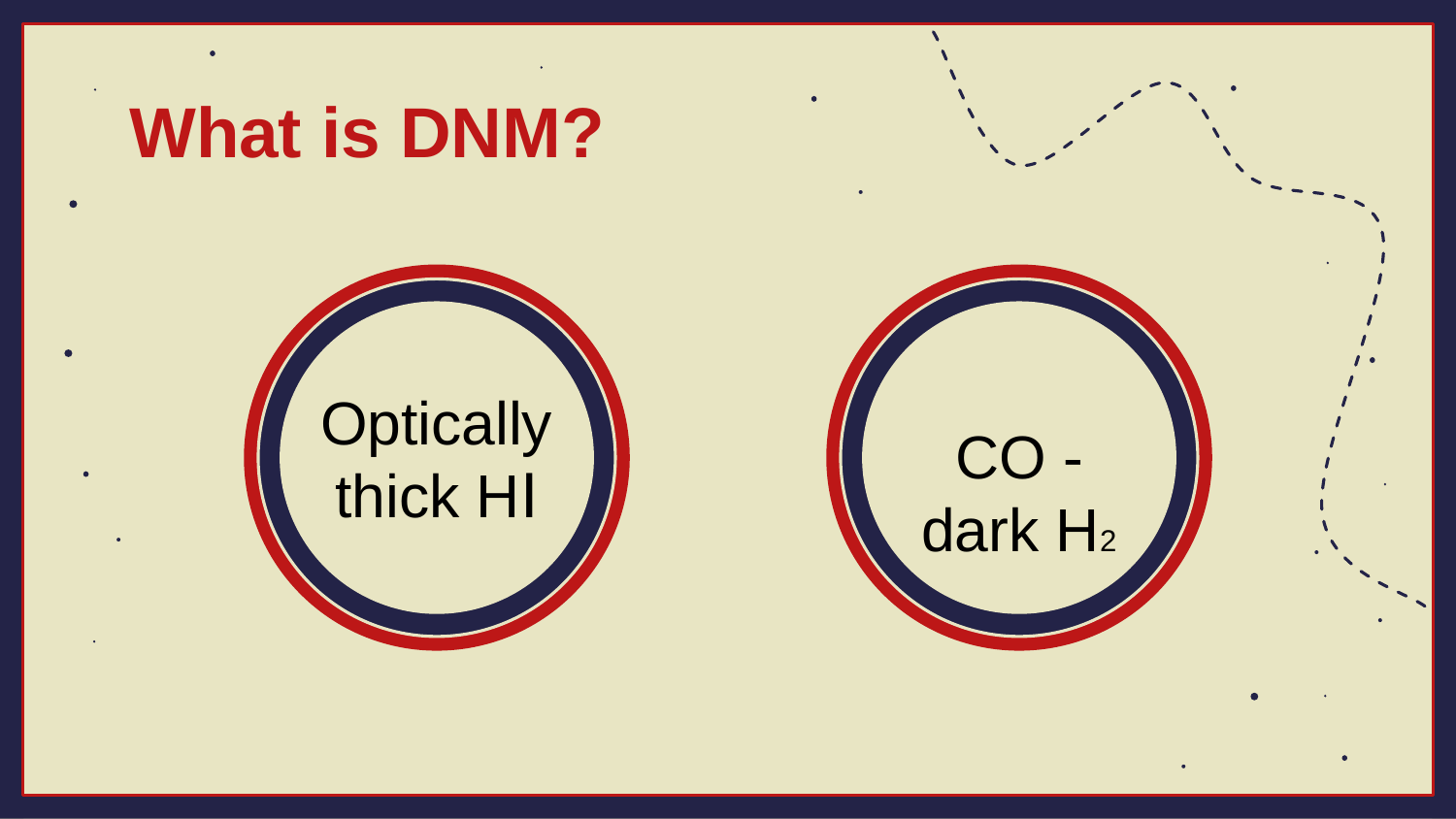

# What is DNM?

Optically thick HⅠ
CO -dark H2